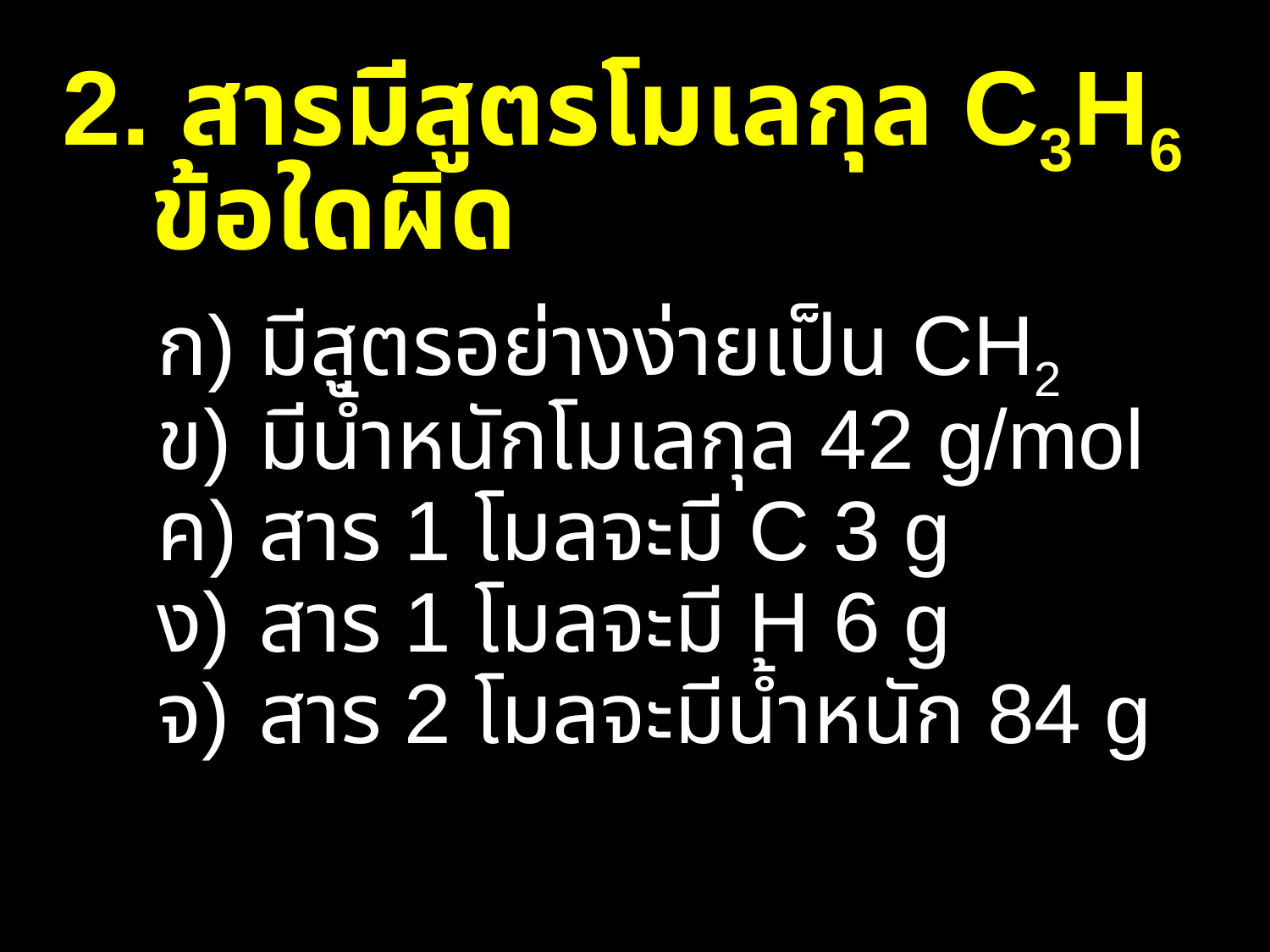

2. สารมีสูตรโมเลกุล C3H6 ข้อใดผิด
มีสูตรอย่างง่ายเป็น CH2
มีน้ำหนักโมเลกุล 42 g/mol
สาร 1 โมลจะมี C 3 g
สาร 1 โมลจะมี H 6 g
สาร 2 โมลจะมีน้ำหนัก 84 g